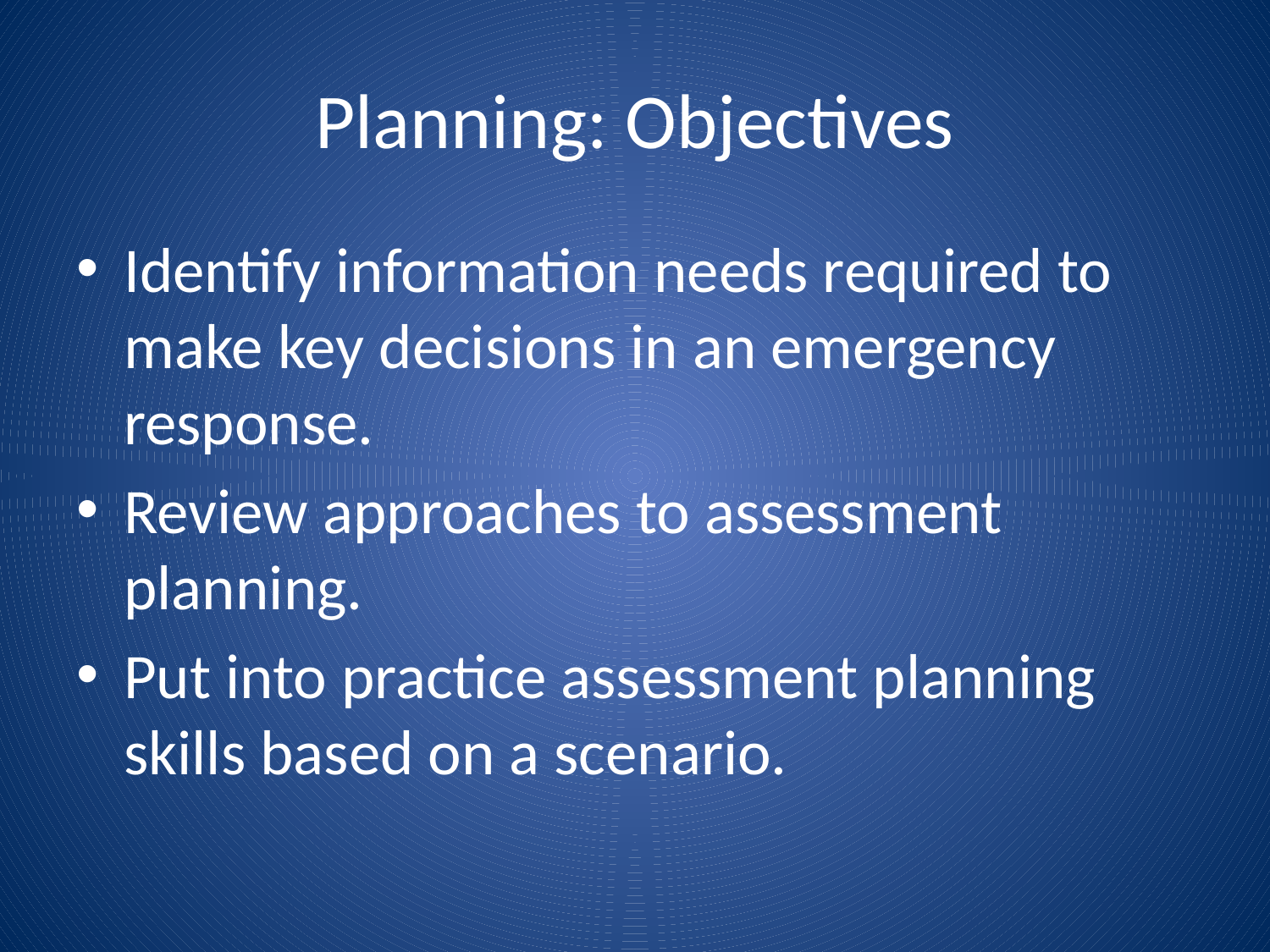

# Planning: Objectives
Identify information needs required to make key decisions in an emergency response.
Review approaches to assessment planning.
Put into practice assessment planning skills based on a scenario.